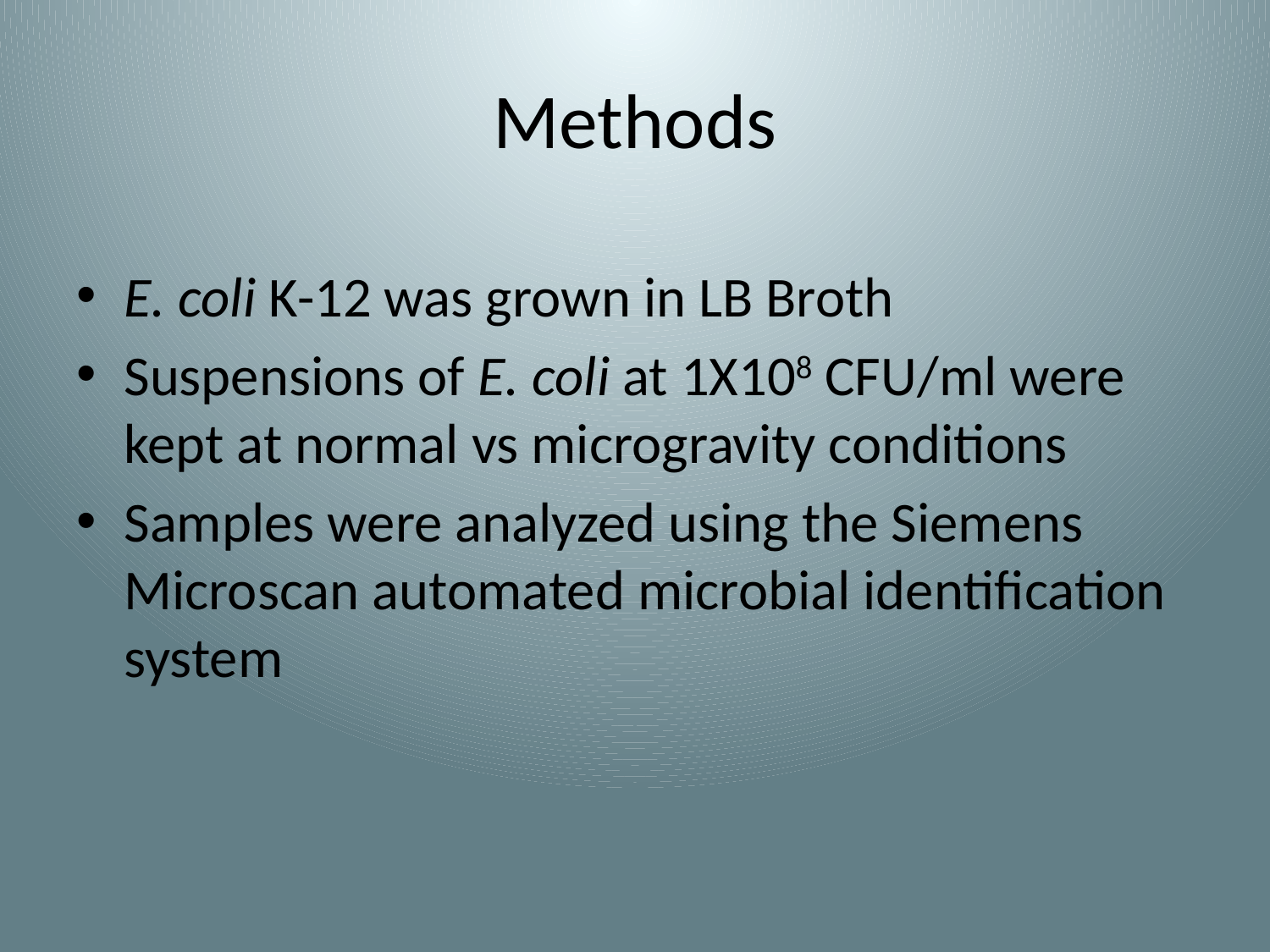

# Methods
E. coli K-12 was grown in LB Broth
Suspensions of E. coli at 1X108 CFU/ml were kept at normal vs microgravity conditions
Samples were analyzed using the Siemens Microscan automated microbial identification system